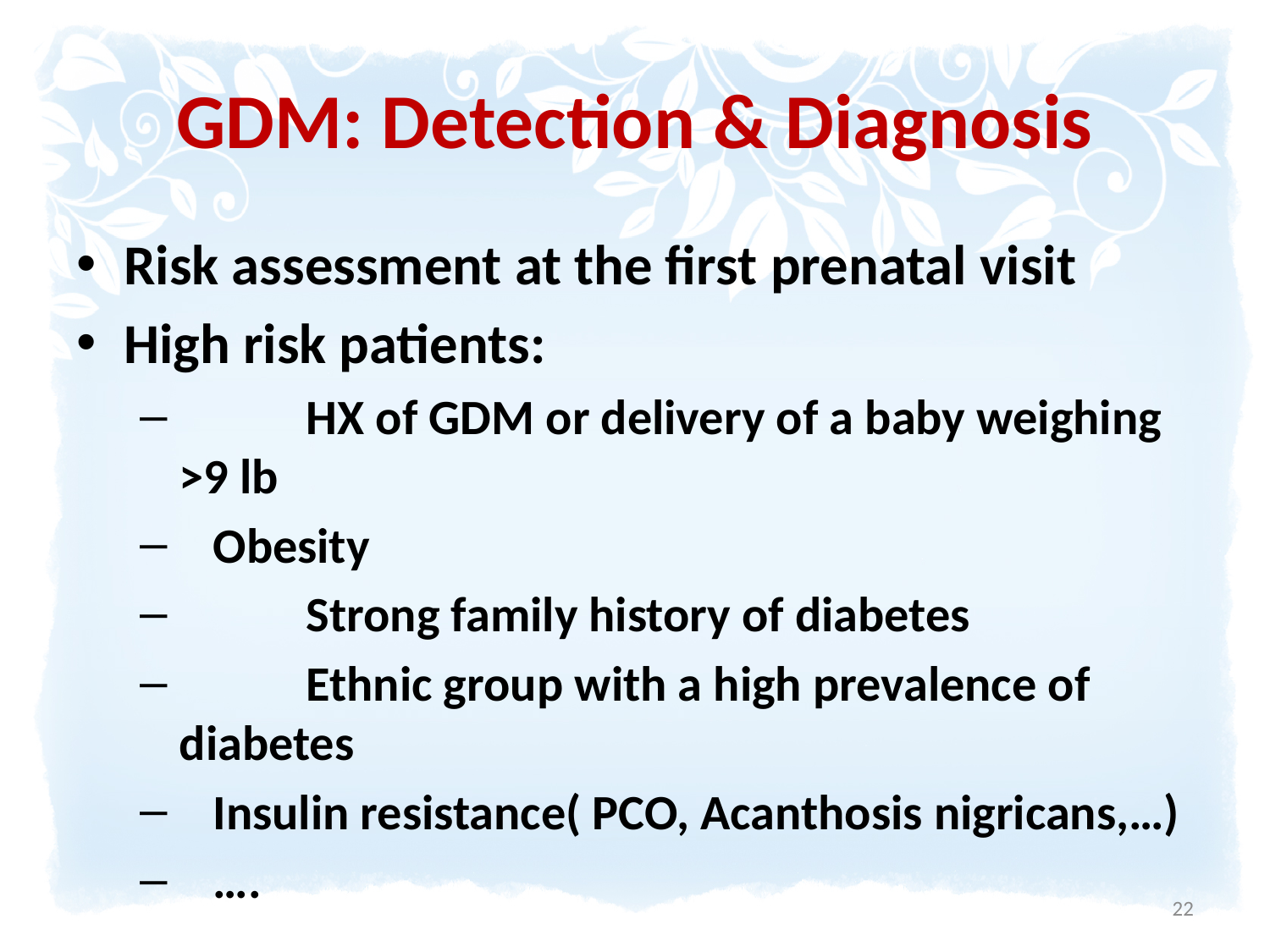

# GDM: Detection & Diagnosis
Risk assessment at the first prenatal visit
High risk patients:
	HX of GDM or delivery of a baby weighing >9 lb
   Obesity
	Strong family history of diabetes
	Ethnic group with a high prevalence of diabetes
   Insulin resistance( PCO, Acanthosis nigricans,…)
   ….
22